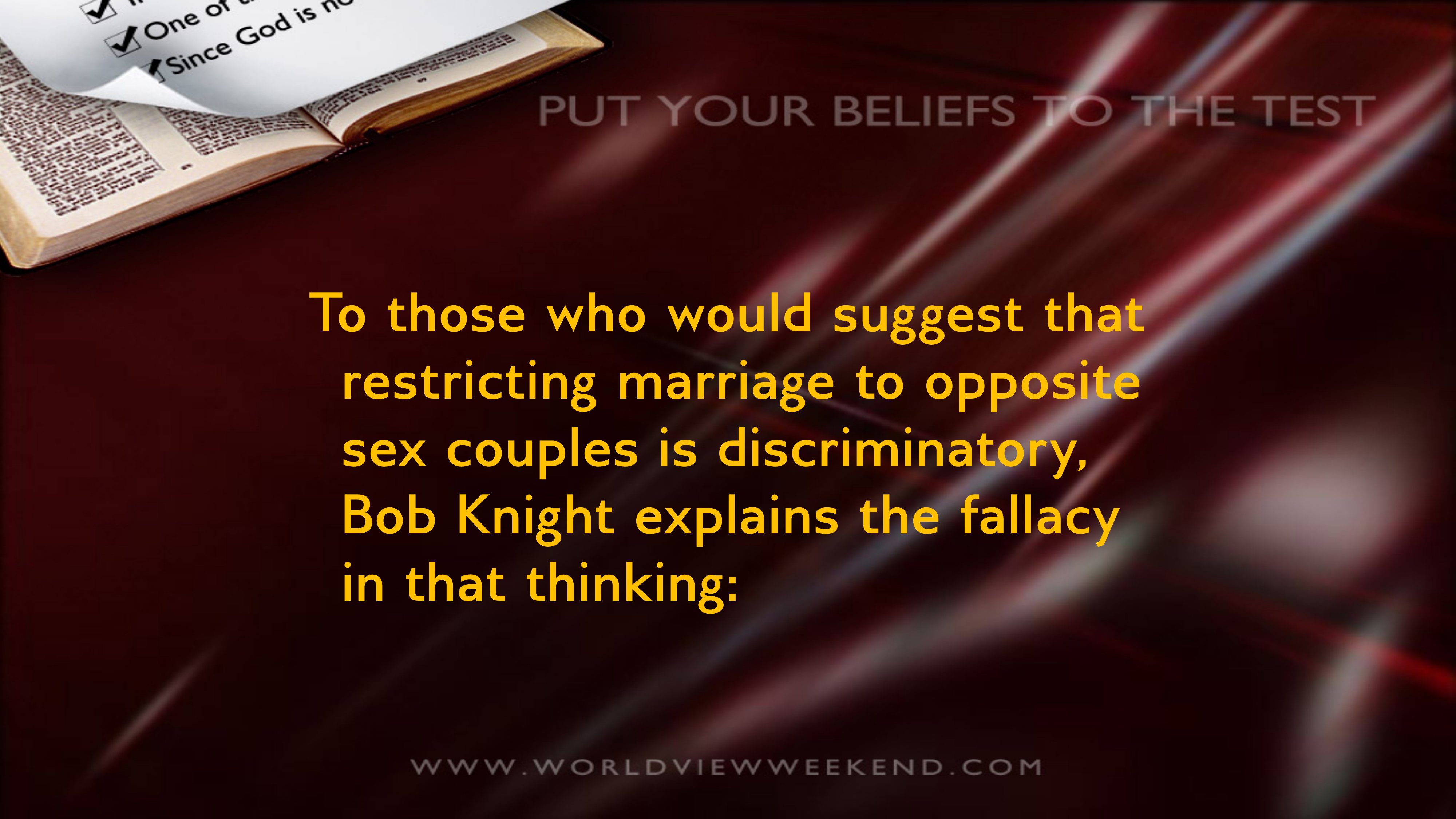

To those who would suggest that restricting marriage to opposite sex couples is discriminatory, Bob Knight explains the fallacy in that thinking: